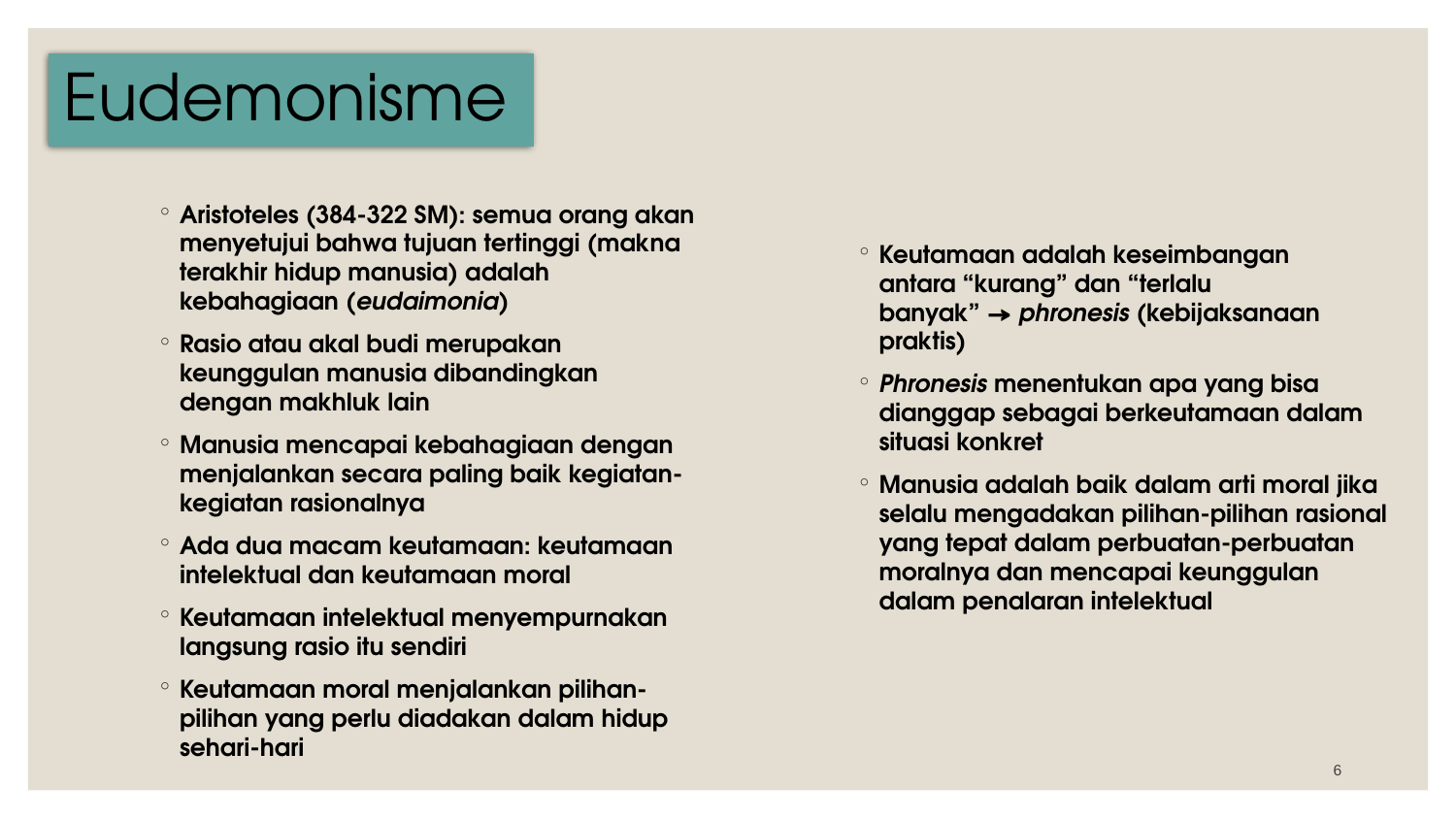

# Eudemonisme
Aristoteles (384-322 SM): semua orang akan menyetujui bahwa tujuan tertinggi (makna terakhir hidup manusia) adalah kebahagiaan (eudaimonia)
Rasio atau akal budi merupakan keunggulan manusia dibandingkan dengan makhluk lain
Manusia mencapai kebahagiaan dengan menjalankan secara paling baik kegiatan-kegiatan rasionalnya
Ada dua macam keutamaan: keutamaan intelektual dan keutamaan moral
Keutamaan intelektual menyempurnakan langsung rasio itu sendiri
Keutamaan moral menjalankan pilihan-pilihan yang perlu diadakan dalam hidup sehari-hari

Keutamaan adalah keseimbangan antara “kurang” dan “terlalu banyak” → phronesis (kebijaksanaan praktis)
Phronesis menentukan apa yang bisa dianggap sebagai berkeutamaan dalam situasi konkret
Manusia adalah baik dalam arti moral jika selalu mengadakan pilihan-pilihan rasional yang tepat dalam perbuatan-perbuatan moralnya dan mencapai keunggulan dalam penalaran intelektual

6